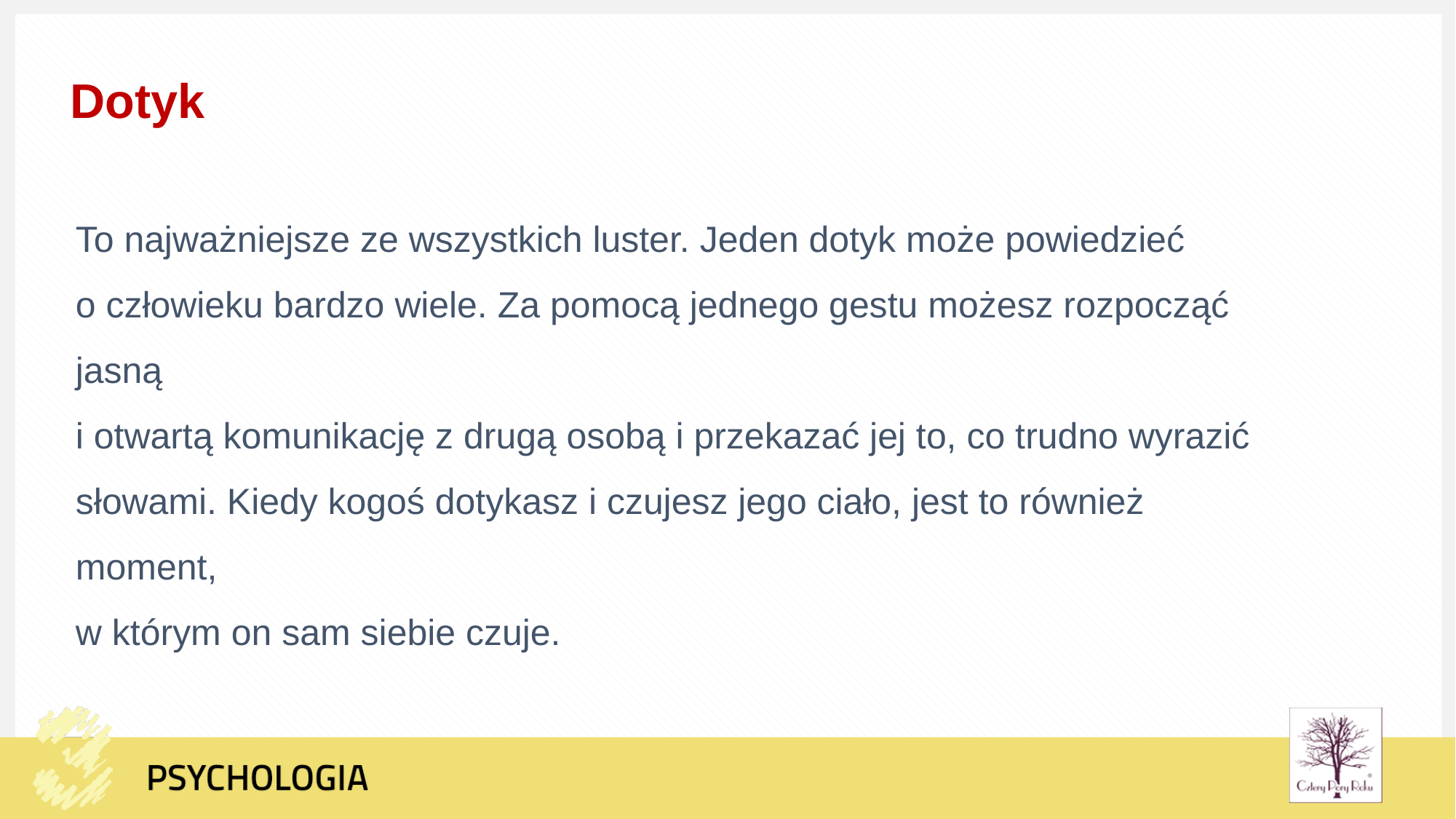

Dotyk
To najważniejsze ze wszystkich luster. Jeden dotyk może powiedzieć
o człowieku bardzo wiele. Za pomocą jednego gestu możesz rozpocząć jasną
i otwartą komunikację z drugą osobą i przekazać jej to, co trudno wyrazić słowami. Kiedy kogoś dotykasz i czujesz jego ciało, jest to również moment,
w którym on sam siebie czuje.